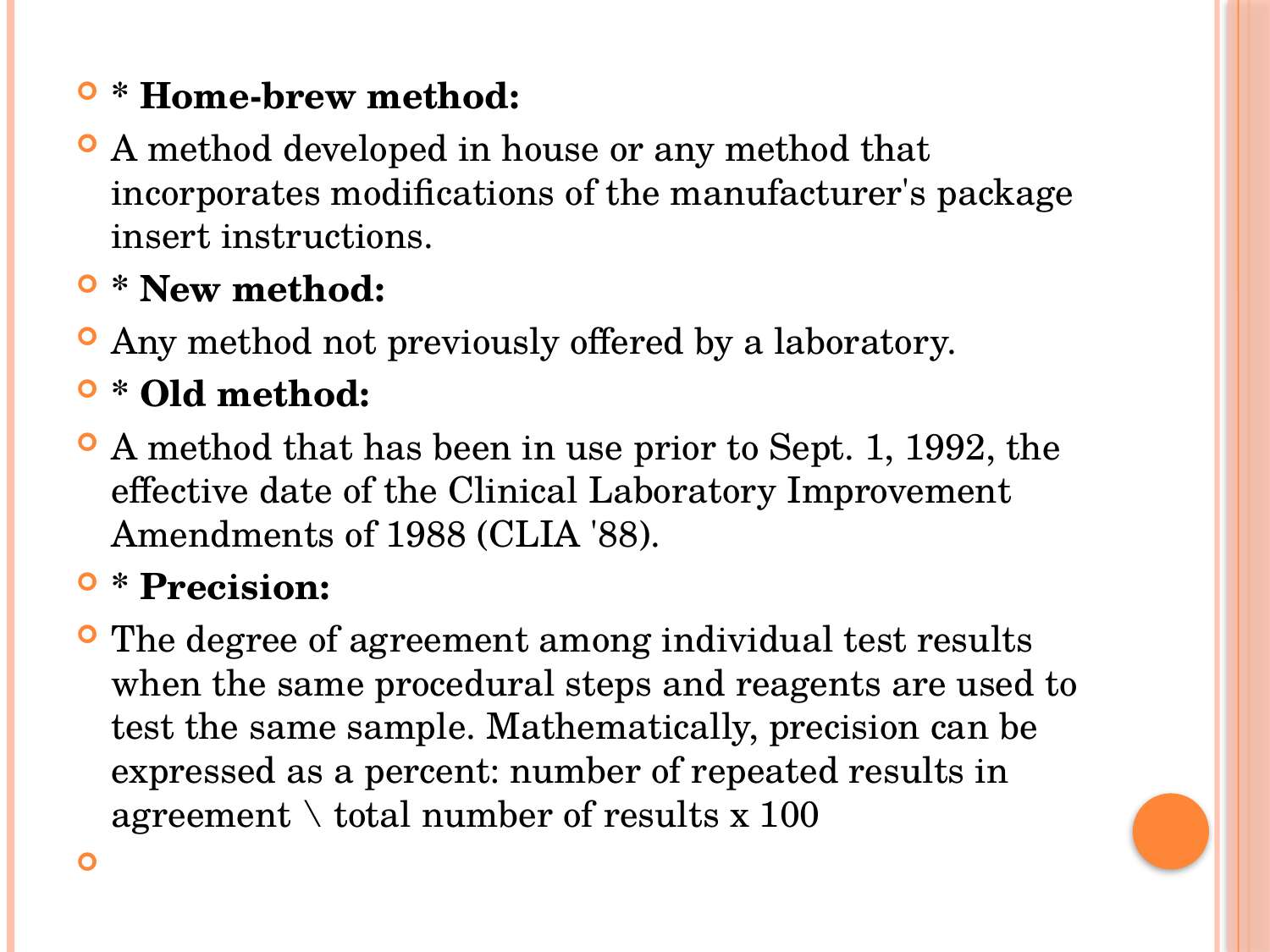

* Home-brew method:
A method developed in house or any method that incorporates modifications of the manufacturer's package insert instructions.
* New method:
Any method not previously offered by a laboratory.
* Old method:
A method that has been in use prior to Sept. 1, 1992, the effective date of the Clinical Laboratory Improvement Amendments of 1988 (CLIA '88).
* Precision:
The degree of agreement among individual test results when the same procedural steps and reagents are used to test the same sample. Mathematically, precision can be expressed as a percent: number of repeated results in agreement \ total number of results x 100